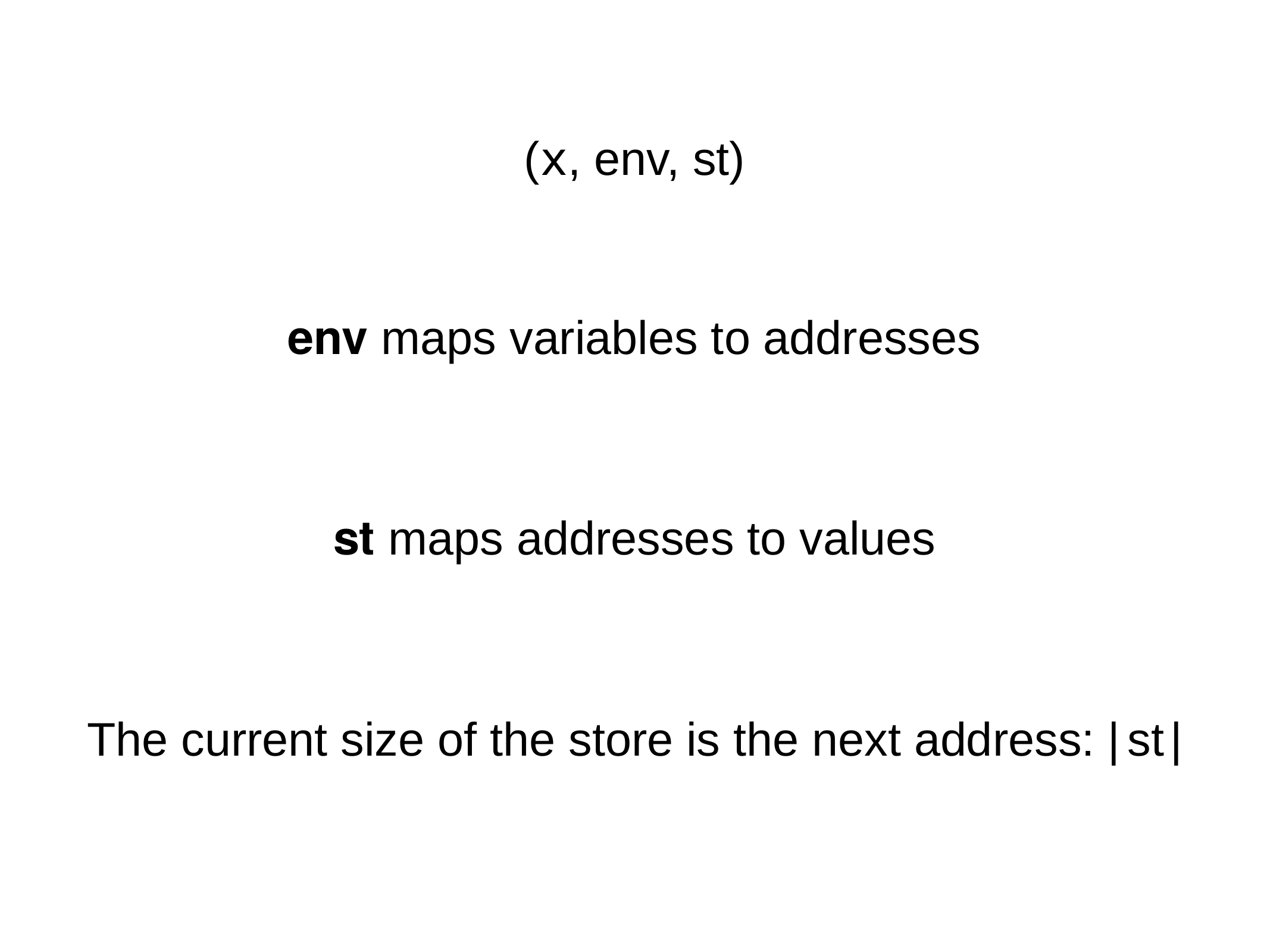

(x, env, st)
env maps variables to addresses
st maps addresses to values
The current size of the store is the next address: | st |